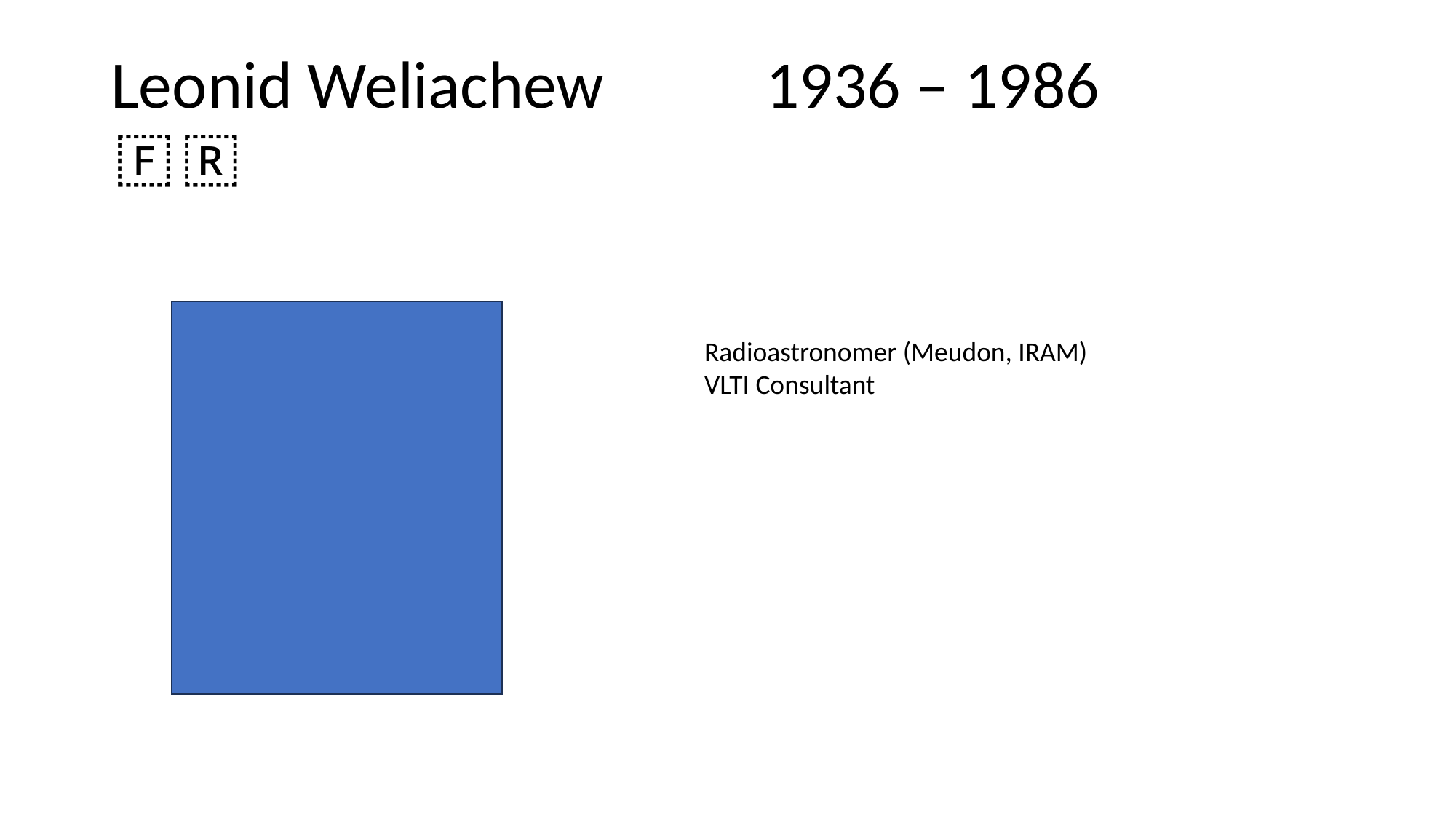

# Leonid Weliachew		1936 – 1986	 🇫🇷

Radioastronomer (Meudon, IRAM)
VLTI Consultant